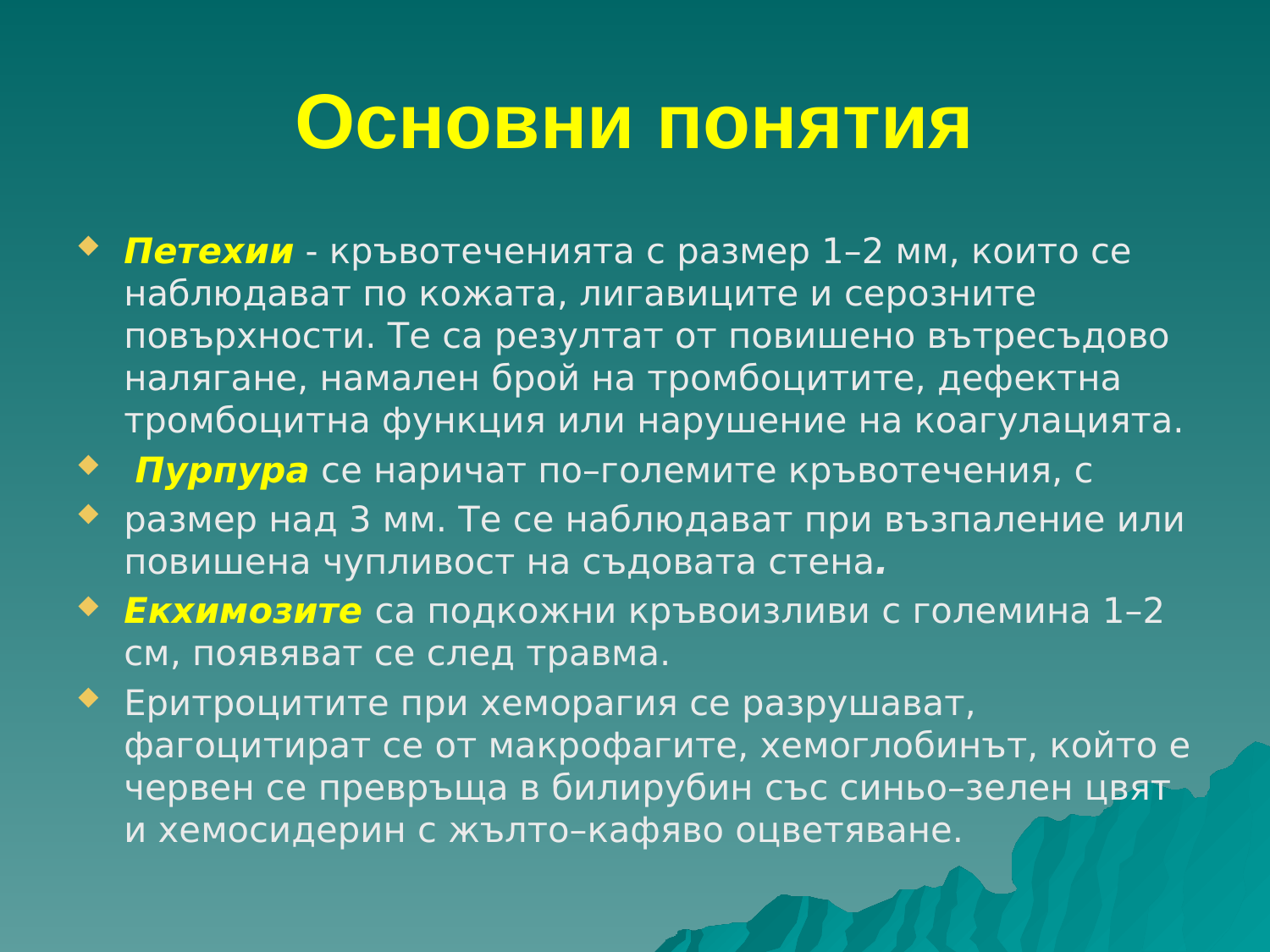

# Основни понятия
Петехии - кръвотеченията с размер 1–2 мм, които се наблюдават по кожата, лигавиците и серозните повърхности. Те са резултат от повишено вътресъдово налягане, намален брой на тромбоцитите, дефектна тромбоцитна функция или нарушение на коагулацията.
 Пурпура се наричат по–големите кръвотечения, с
размер над 3 мм. Те се наблюдават при възпаление или повишена чупливост на съдовата стена.
Екхимозите са подкожни кръвоизливи с големина 1–2 см, появяват се след травма.
Еритроцитите при хеморагия се разрушават, фагоцитират се от макрофагите, хемоглобинът, който е червен се превръща в билирубин със синьо–зелен цвят и хемосидерин с жълто–кафяво оцветяване.